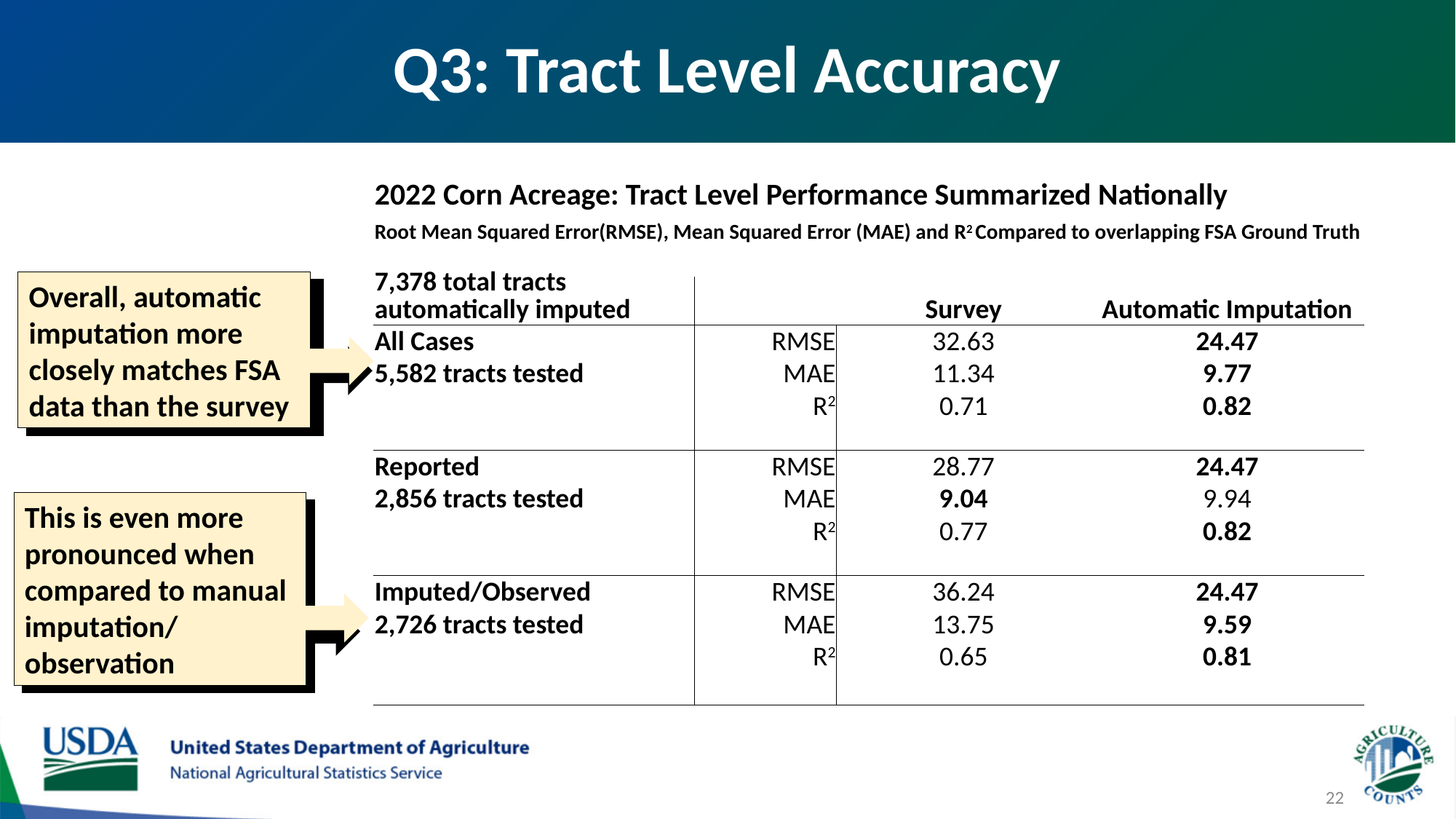

# Q3: Tract Level Accuracy
| 2022 Corn Acreage: Tract Level Performance Summarized Nationally |  |  |  |
| --- | --- | --- | --- |
| Root Mean Squared Error(RMSE), Mean Squared Error (MAE) and R2 Compared to overlapping FSA Ground Truth |  |  |  |
| 7,378 total tracts automatically imputed |  |  |  |
|  |  | Survey | Automatic Imputation |
| All Cases | RMSE | 32.63 | 24.47 |
| 5,582 tracts tested | MAE | 11.34 | 9.77 |
|  | R2 | 0.71 | 0.82 |
|  |  |  |  |
| Reported | RMSE | 28.77 | 24.47 |
| 2,856 tracts tested | MAE | 9.04 | 9.94 |
|  | R2 | 0.77 | 0.82 |
|  |  |  |  |
| Imputed/Observed | RMSE | 36.24 | 24.47 |
| 2,726 tracts tested | MAE | 13.75 | 9.59 |
|  | R2 | 0.65 | 0.81 |
|  |  |  |  |
Overall, automatic imputation more closely matches FSA data than the survey
Across US, automatic imputation more closely matches FSA data than the survey

This is even more pronounced when compared to manual imputation/
observation
This is even more pronounced when compared to manual imputation/
observation

22